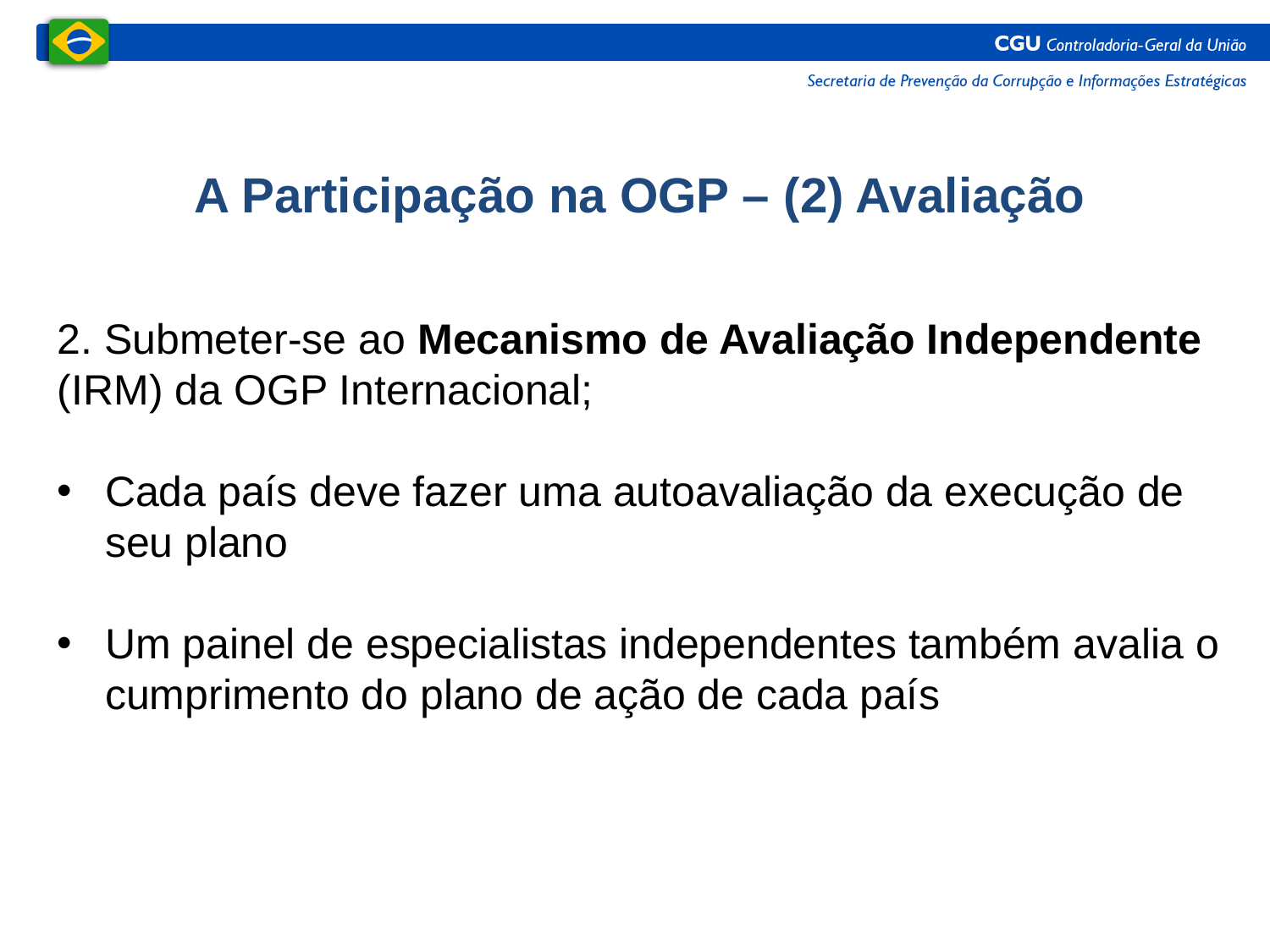

A Participação na OGP – (2) Avaliação
2. Submeter-se ao Mecanismo de Avaliação Independente (IRM) da OGP Internacional;

Cada país deve fazer uma autoavaliação da execução de seu plano

Um painel de especialistas independentes também avalia o cumprimento do plano de ação de cada país